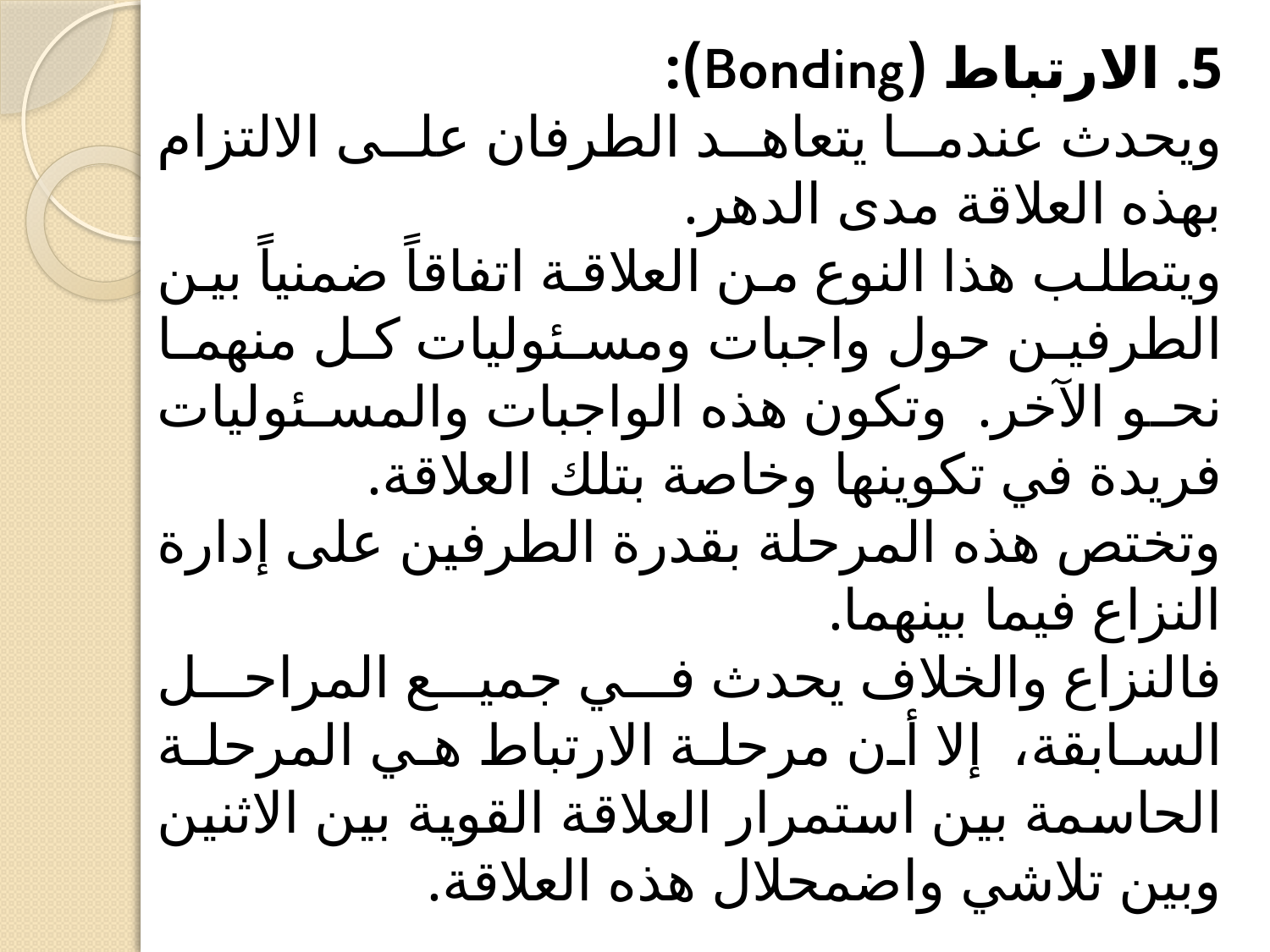

5. الارتباط (Bonding):
ويحدث عندما يتعاهد الطرفان على الالتزام بهذه العلاقة مدى الدهر.
ويتطلب هذا النوع من العلاقة اتفاقاً ضمنياً بين الطرفين حول واجبات ومسئوليات كل منهما نحو الآخر.  وتكون هذه الواجبات والمسئوليات فريدة في تكوينها وخاصة بتلك العلاقة.
وتختص هذه المرحلة بقدرة الطرفين على إدارة النزاع فيما بينهما.
فالنزاع والخلاف يحدث في جميع المراحل السابقة،  إلا أن مرحلة الارتباط هي المرحلة الحاسمة بين استمرار العلاقة القوية بين الاثنين وبين تلاشي واضمحلال هذه العلاقة.